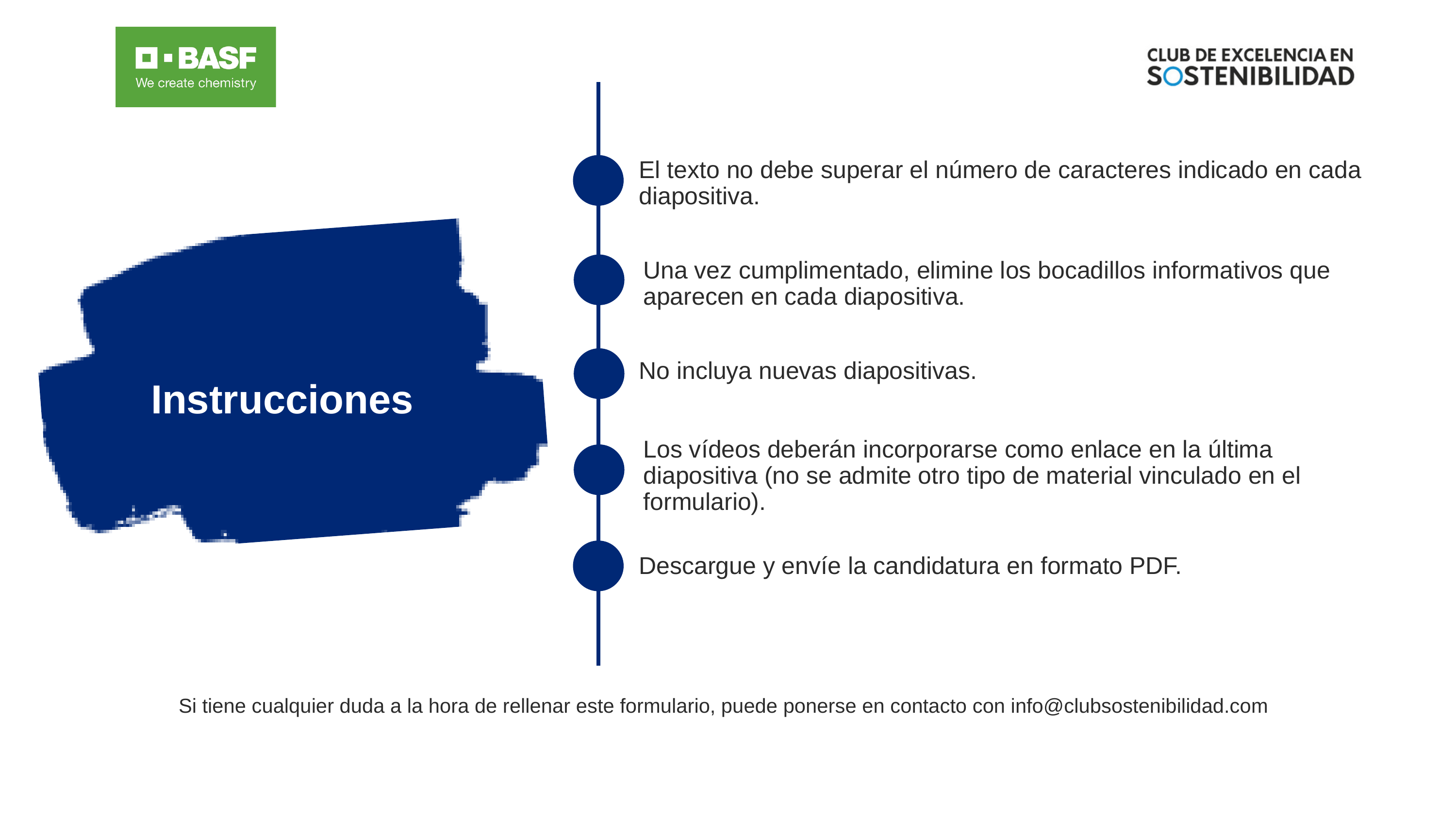

El texto no debe superar el número de caracteres indicado en cada diapositiva.

Una vez cumplimentado, elimine los bocadillos informativos que aparecen en cada diapositiva.

Instrucciones
No incluya nuevas diapositivas.
Los vídeos deberán incorporarse como enlace en la última diapositiva (no se admite otro tipo de material vinculado en el formulario).

Descargue y envíe la candidatura en formato PDF.
Si tiene cualquier duda a la hora de rellenar este formulario, puede ponerse en contacto con info@clubsostenibilidad.com